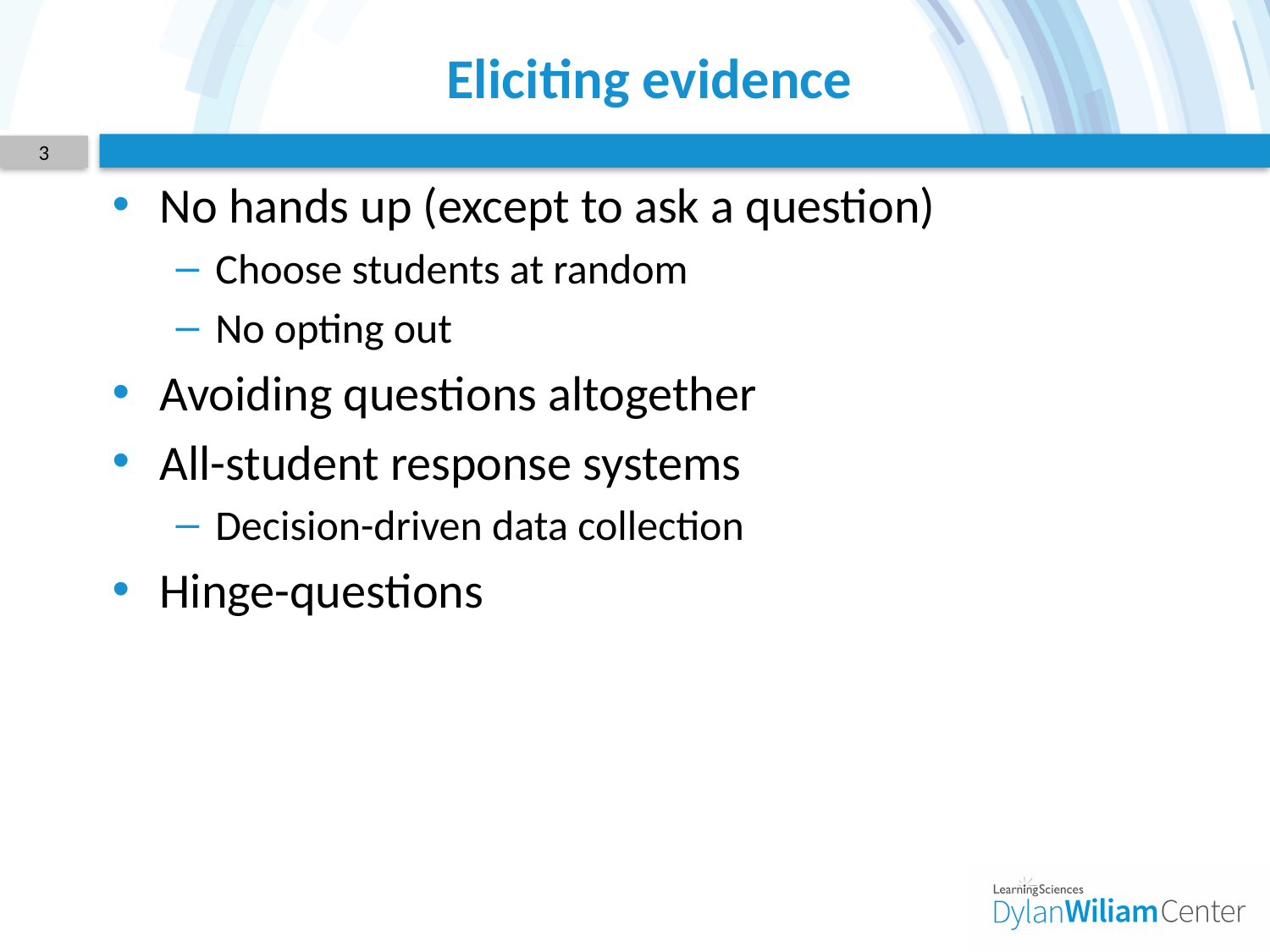

# Eliciting evidence
3
No hands up (except to ask a question)
Choose students at random
No opting out
Avoiding questions altogether
All-student response systems
Decision-driven data collection
Hinge-questions